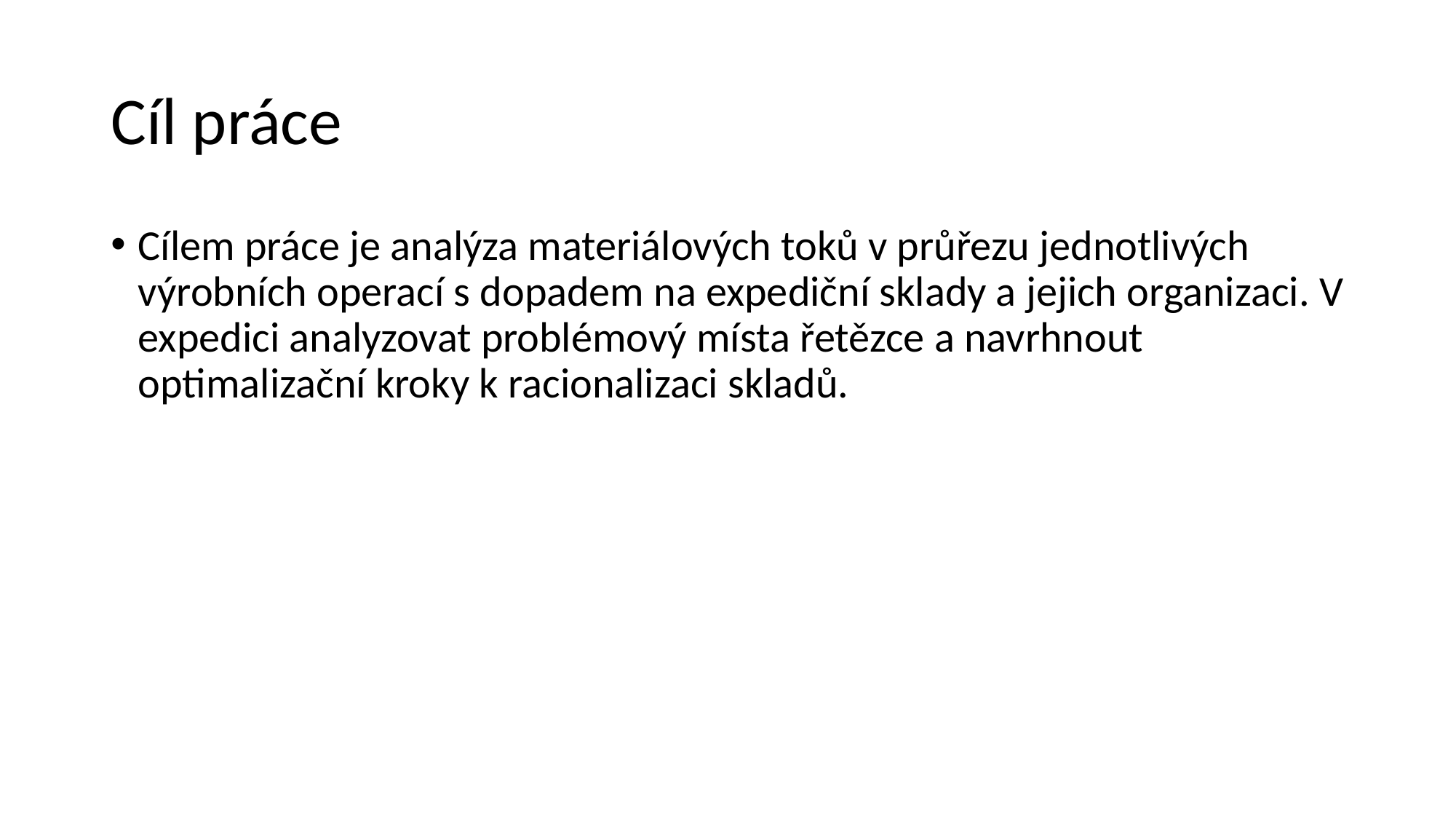

# Cíl práce
Cílem práce je analýza materiálových toků v průřezu jednotlivých výrobních operací s dopadem na expediční sklady a jejich organizaci. V expedici analyzovat problémový místa řetězce a navrhnout optimalizační kroky k racionalizaci skladů.